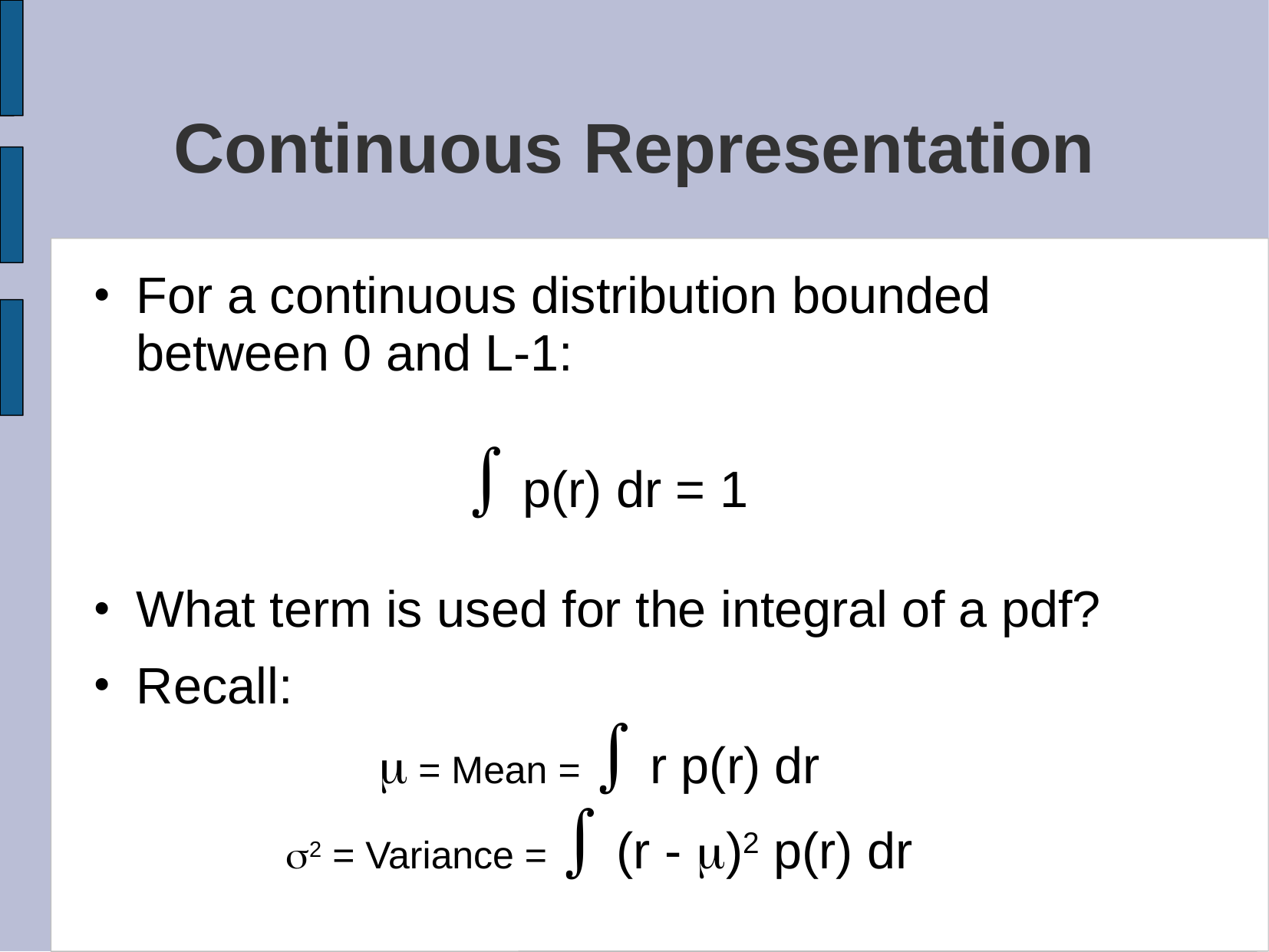

# Continuous Representation
For a continuous distribution bounded between 0 and L-1:

∫ p(r) dr = 1

What term is used for the integral of a pdf?
Recall:
μ = Mean = ∫ r p(r) dr
σ2 = Variance = ∫ (r - μ)2 p(r) dr